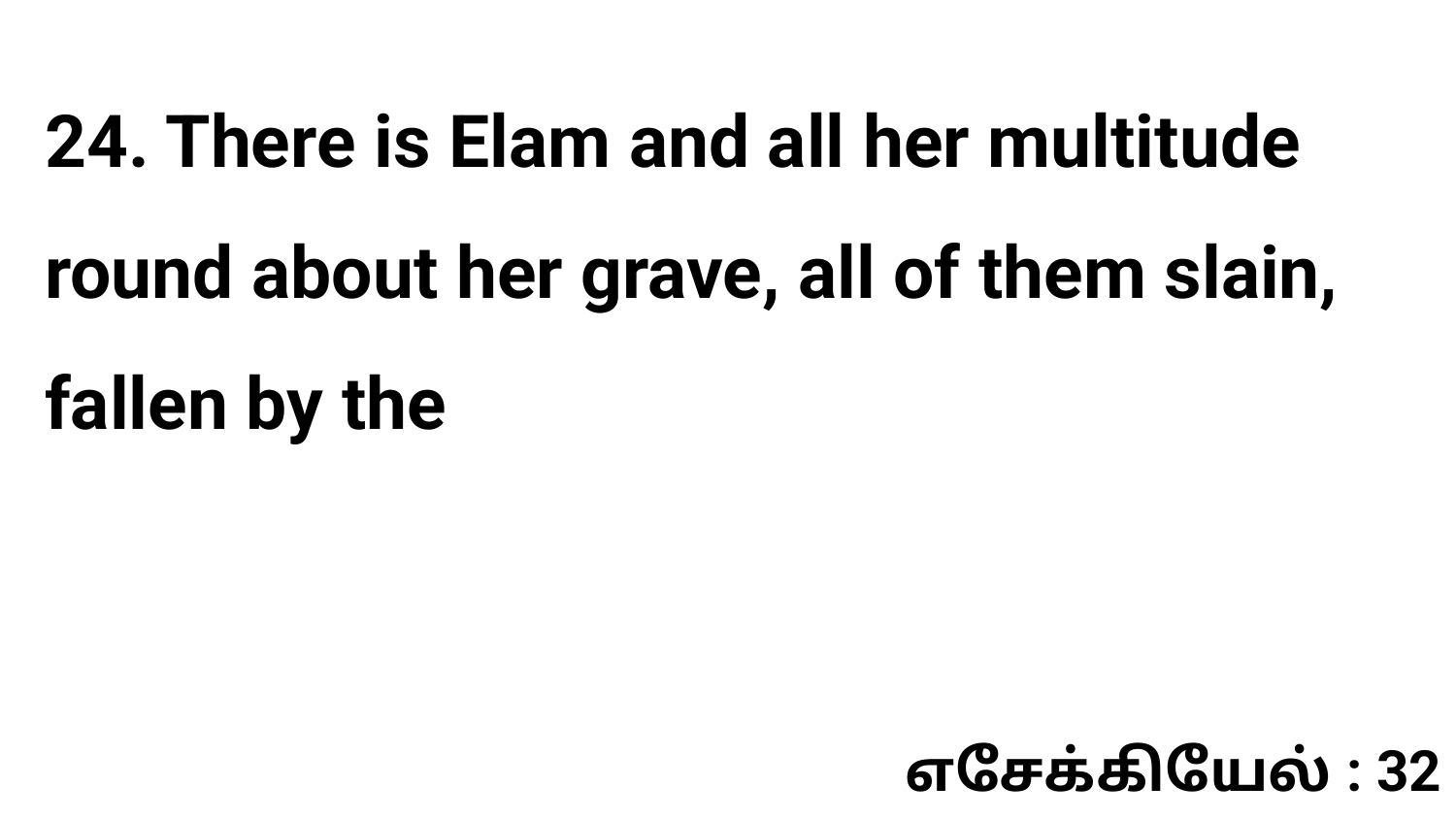

24. There is Elam and all her multitude round about her grave, all of them slain, fallen by the
எசேக்கியேல் : 32